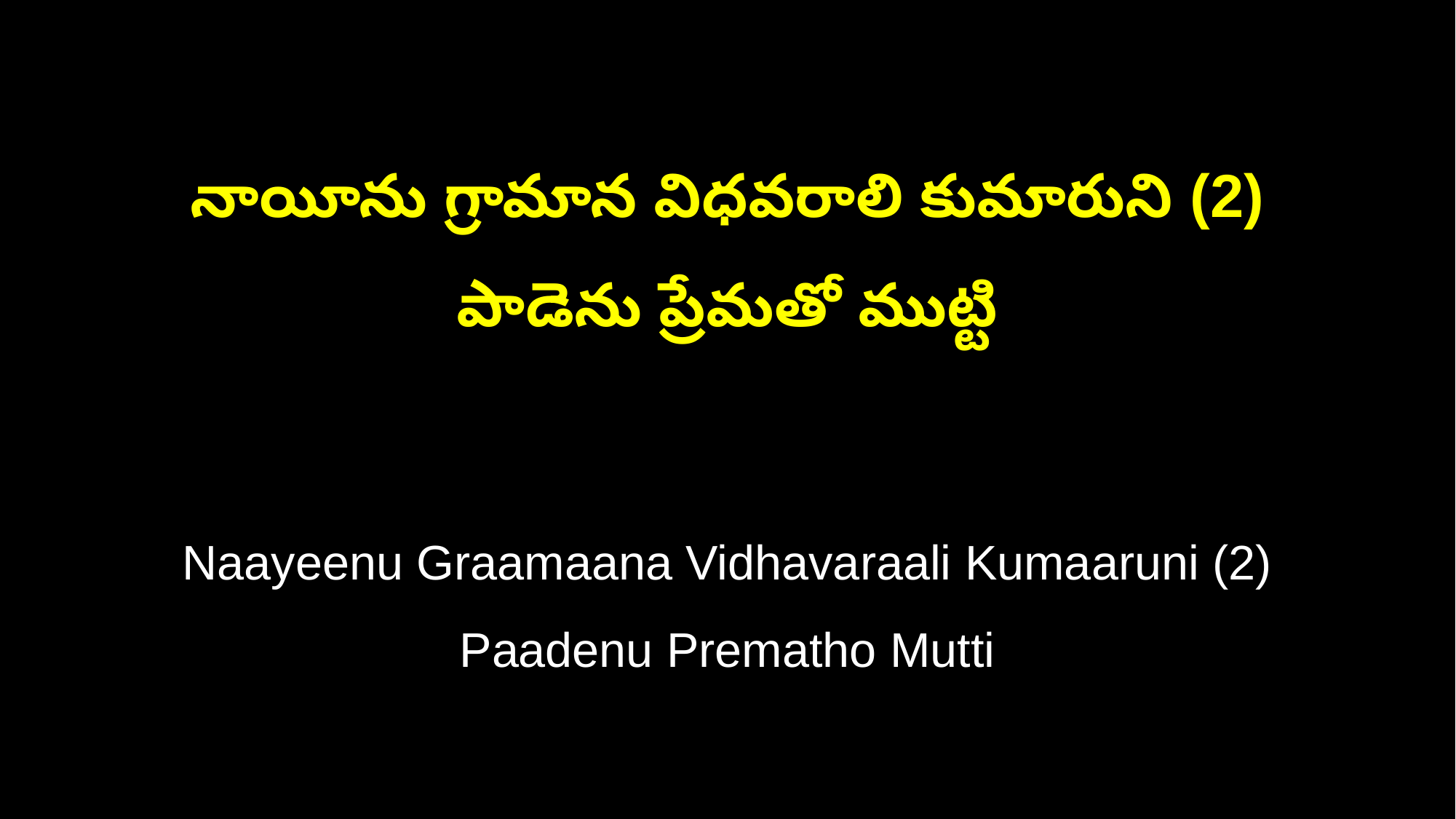

నాయీను గ్రామాన విధవరాలి కుమారుని (2)
పాడెను ప్రేమతో ముట్టి
Naayeenu Graamaana Vidhavaraali Kumaaruni (2)
Paadenu Prematho Mutti